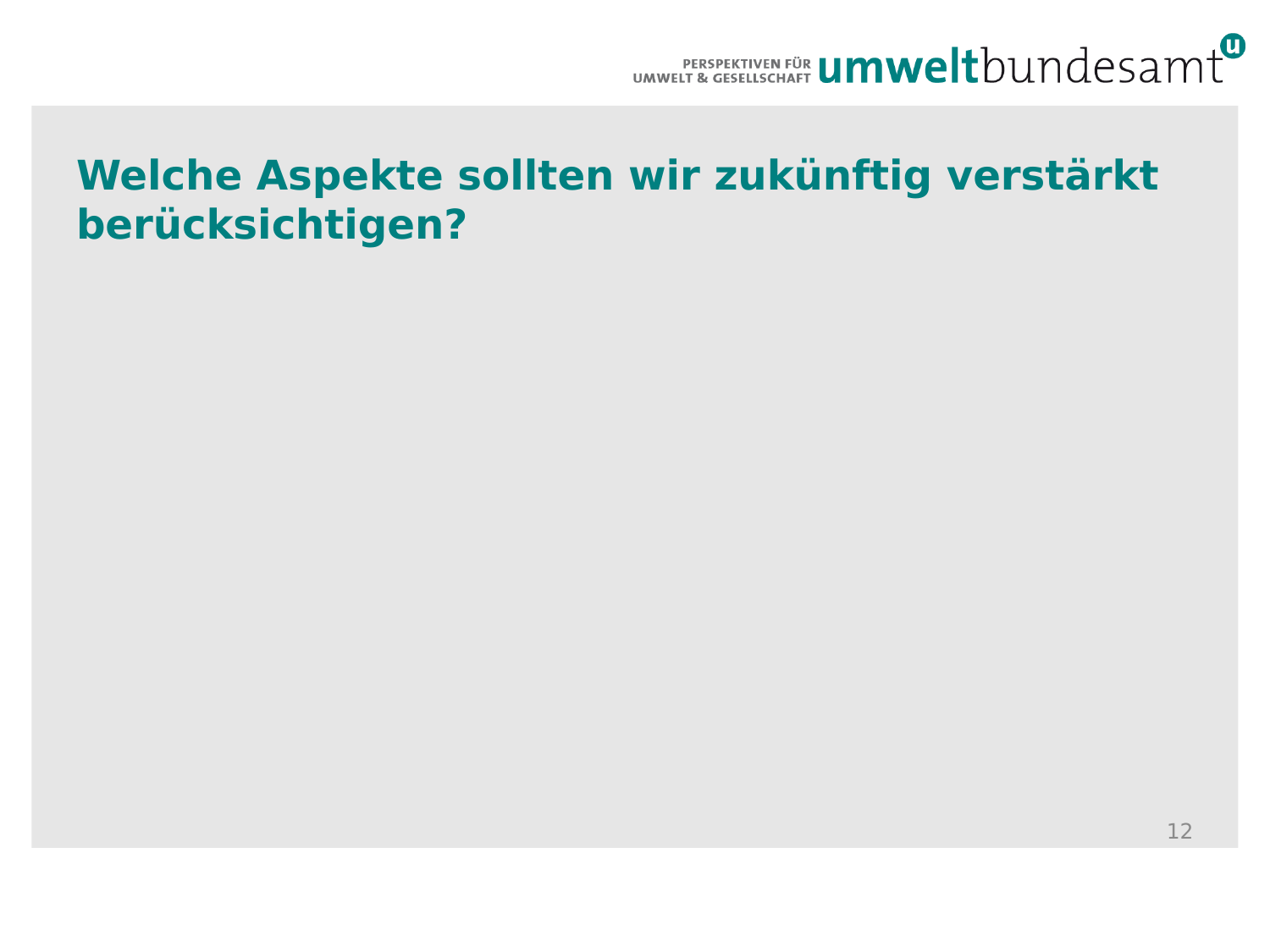

# Welche Aspekte sollten wir zukünftig verstärkt berücksichtigen?
12